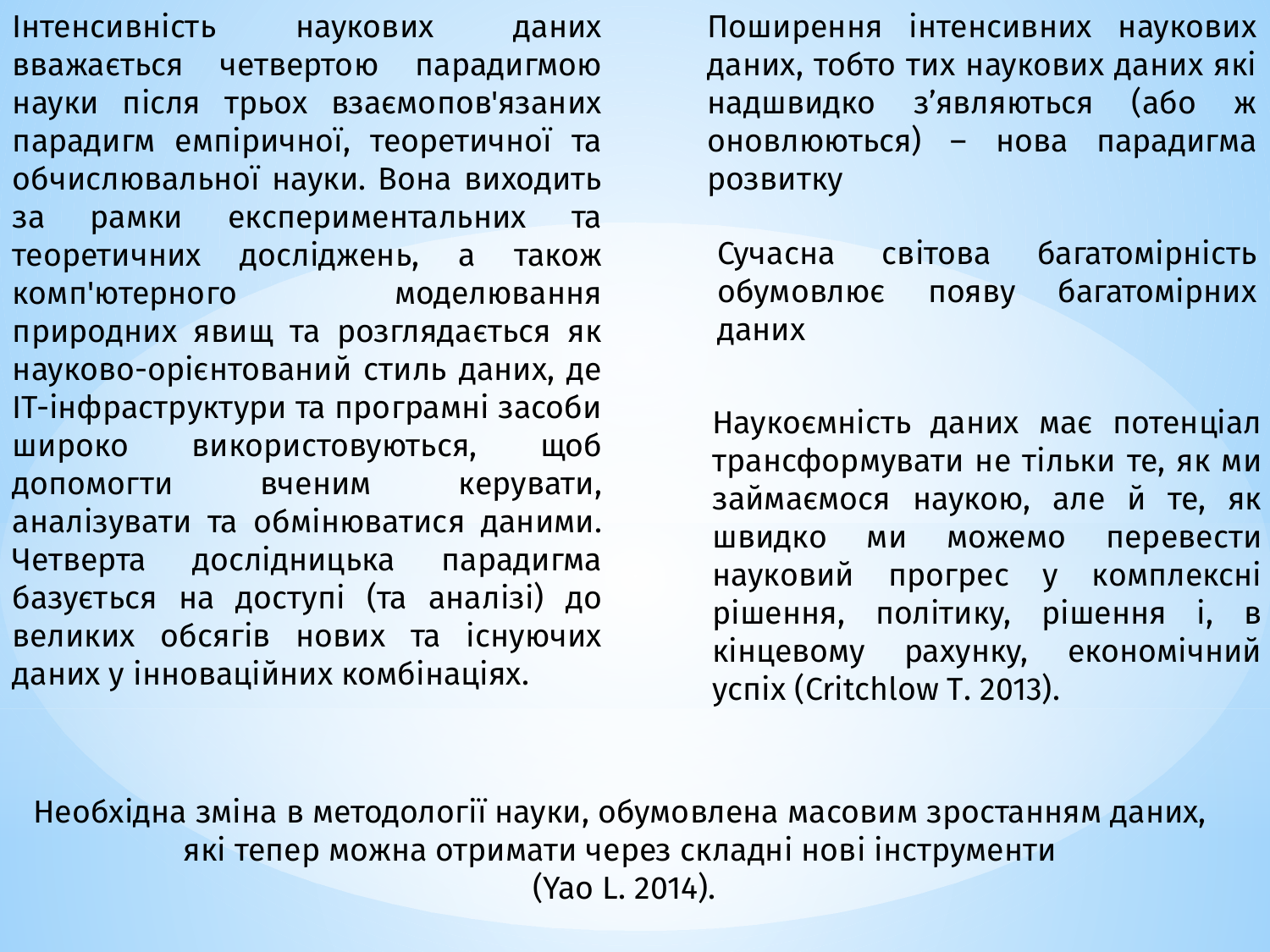

Інтенсивність наукових даних вважається четвертою парадигмою науки після трьох взаємопов'язаних парадигм емпіричної, теоретичної та обчислювальної науки. Вона виходить за рамки експериментальних та теоретичних досліджень, а також комп'ютерного моделювання природних явищ та розглядається як науково-орієнтований стиль даних, де ІТ-інфраструктури та програмні засоби широко використовуються, щоб допомогти вченим керувати, аналізувати та обмінюватися даними. Четверта дослідницька парадигма базується на доступі (та аналізі) до великих обсягів нових та існуючих даних у інноваційних комбінаціях.
Поширення інтенсивних наукових даних, тобто тих наукових даних які надшвидко з’являються (або ж оновлюються) – нова парадигма розвитку
Сучасна світова багатомірність обумовлює появу багатомірних даних
Наукоємність даних має потенціал трансформувати не тільки те, як ми займаємося наукою, але й те, як швидко ми можемо перевести науковий прогрес у комплексні рішення, політику, рішення і, в кінцевому рахунку, економічний успіх (Critchlow T. 2013).
Необхідна зміна в методології науки, обумовлена масовим зростанням даних, які тепер можна отримати через складні нові інструменти
 (Yao L. 2014).